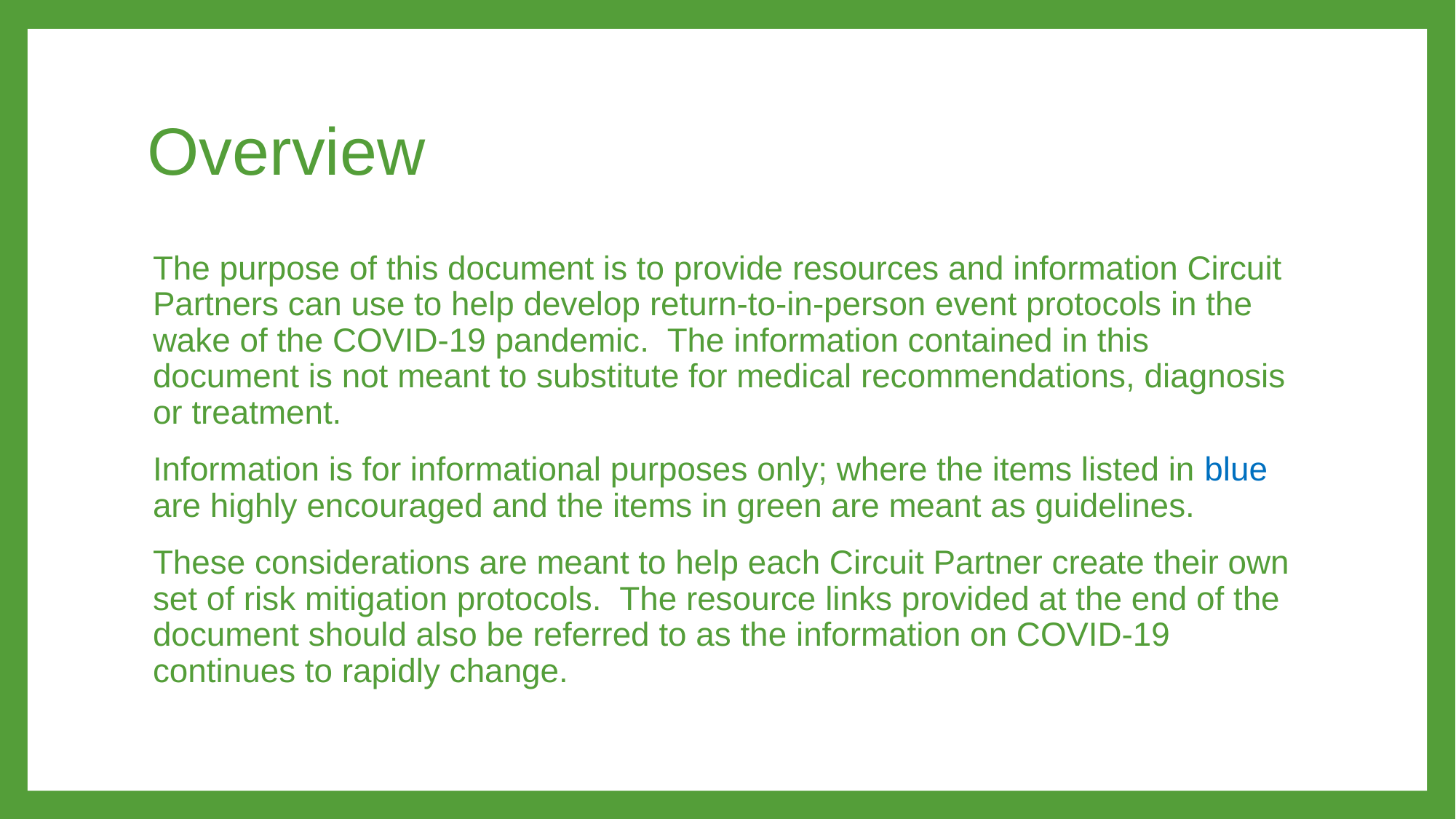

# Overview
The purpose of this document is to provide resources and information Circuit Partners can use to help develop return-to-in-person event protocols in the wake of the COVID-19 pandemic.  The information contained in this document is not meant to substitute for medical recommendations, diagnosis or treatment.
Information is for informational purposes only; where the items listed in blue are highly encouraged and the items in green are meant as guidelines.
These considerations are meant to help each Circuit Partner create their own set of risk mitigation protocols.  The resource links provided at the end of the document should also be referred to as the information on COVID-19 continues to rapidly change.